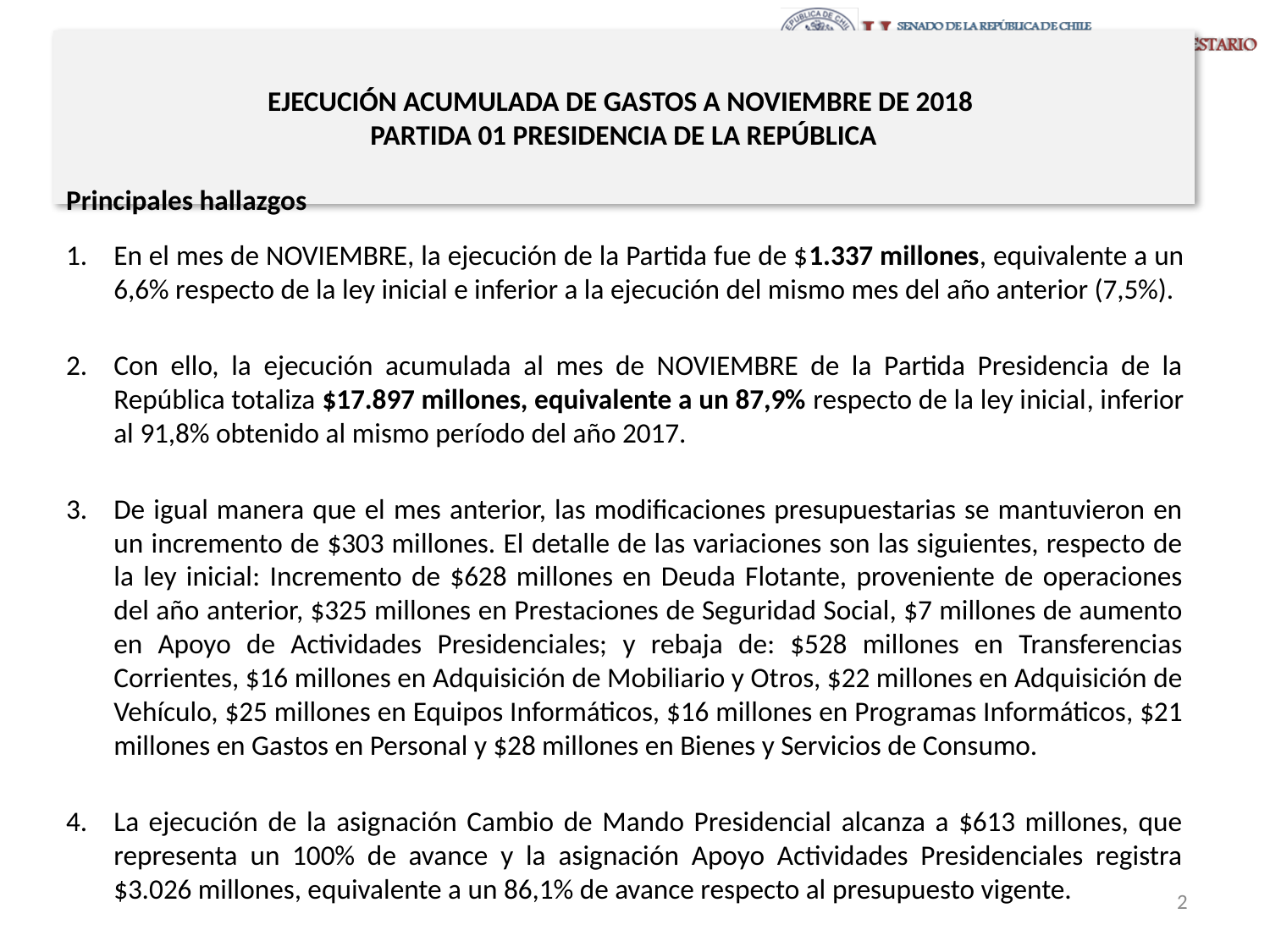

# EJECUCIÓN ACUMULADA DE GASTOS A NOVIEMBRE DE 2018 PARTIDA 01 PRESIDENCIA DE LA REPÚBLICA
Principales hallazgos
En el mes de NOVIEMBRE, la ejecución de la Partida fue de $1.337 millones, equivalente a un 6,6% respecto de la ley inicial e inferior a la ejecución del mismo mes del año anterior (7,5%).
Con ello, la ejecución acumulada al mes de NOVIEMBRE de la Partida Presidencia de la República totaliza $17.897 millones, equivalente a un 87,9% respecto de la ley inicial, inferior al 91,8% obtenido al mismo período del año 2017.
De igual manera que el mes anterior, las modificaciones presupuestarias se mantuvieron en un incremento de $303 millones. El detalle de las variaciones son las siguientes, respecto de la ley inicial: Incremento de $628 millones en Deuda Flotante, proveniente de operaciones del año anterior, $325 millones en Prestaciones de Seguridad Social, $7 millones de aumento en Apoyo de Actividades Presidenciales; y rebaja de: $528 millones en Transferencias Corrientes, $16 millones en Adquisición de Mobiliario y Otros, $22 millones en Adquisición de Vehículo, $25 millones en Equipos Informáticos, $16 millones en Programas Informáticos, $21 millones en Gastos en Personal y $28 millones en Bienes y Servicios de Consumo.
La ejecución de la asignación Cambio de Mando Presidencial alcanza a $613 millones, que representa un 100% de avance y la asignación Apoyo Actividades Presidenciales registra $3.026 millones, equivalente a un 86,1% de avance respecto al presupuesto vigente.
2